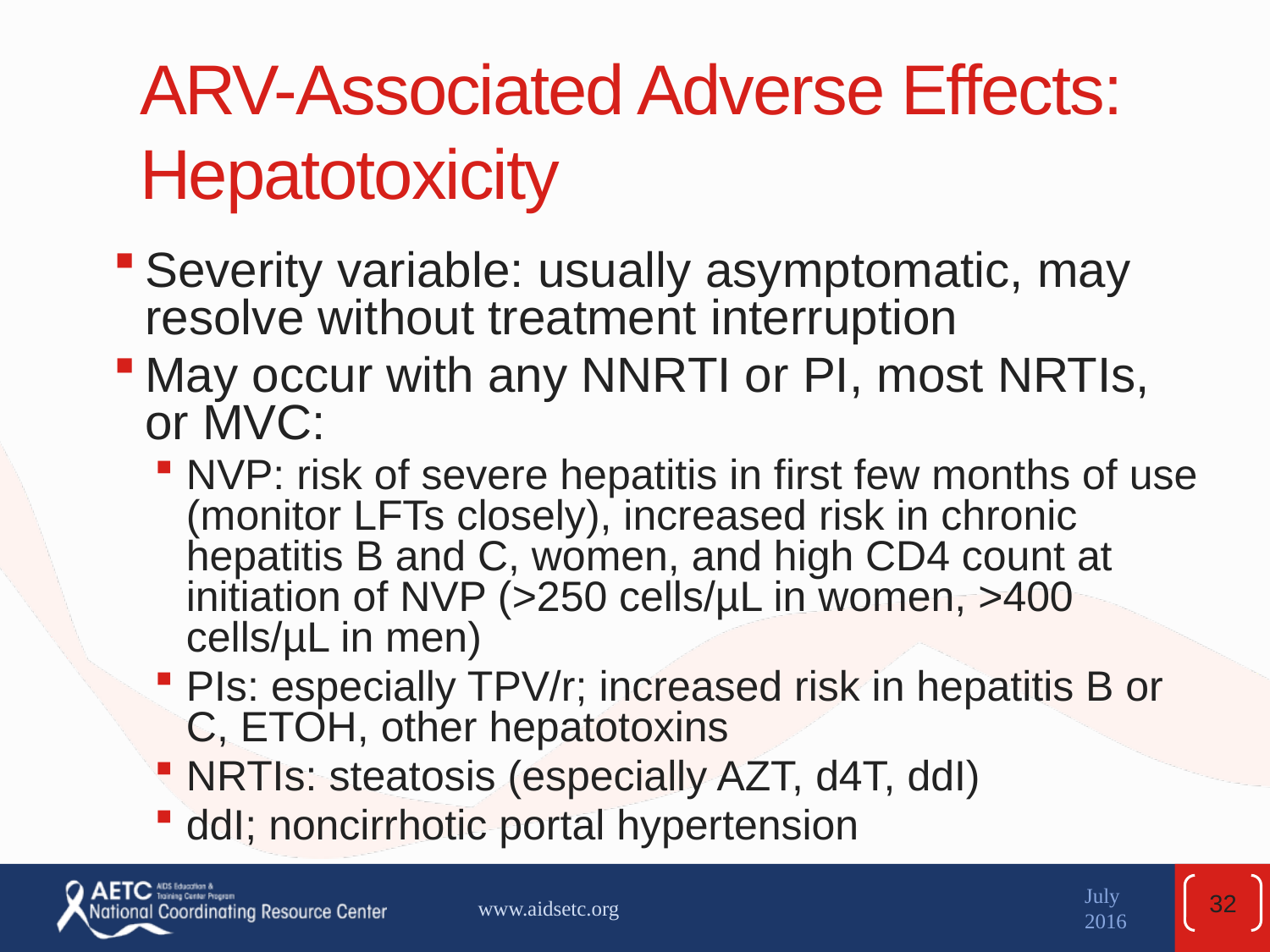

# ARV-Associated Adverse Effects: Hepatotoxicity
Severity variable: usually asymptomatic, may resolve without treatment interruption
May occur with any NNRTI or PI, most NRTIs, or MVC:
NVP: risk of severe hepatitis in first few months of use (monitor LFTs closely), increased risk in chronic hepatitis B and C, women, and high CD4 count at initiation of NVP (>250 cells/µL in women, >400 cells/µL in men)
PIs: especially TPV/r; increased risk in hepatitis B or C, ETOH, other hepatotoxins
NRTIs: steatosis (especially AZT, d4T, ddI)
ddI; noncirrhotic portal hypertension
32
www.aidsetc.org
July 2016